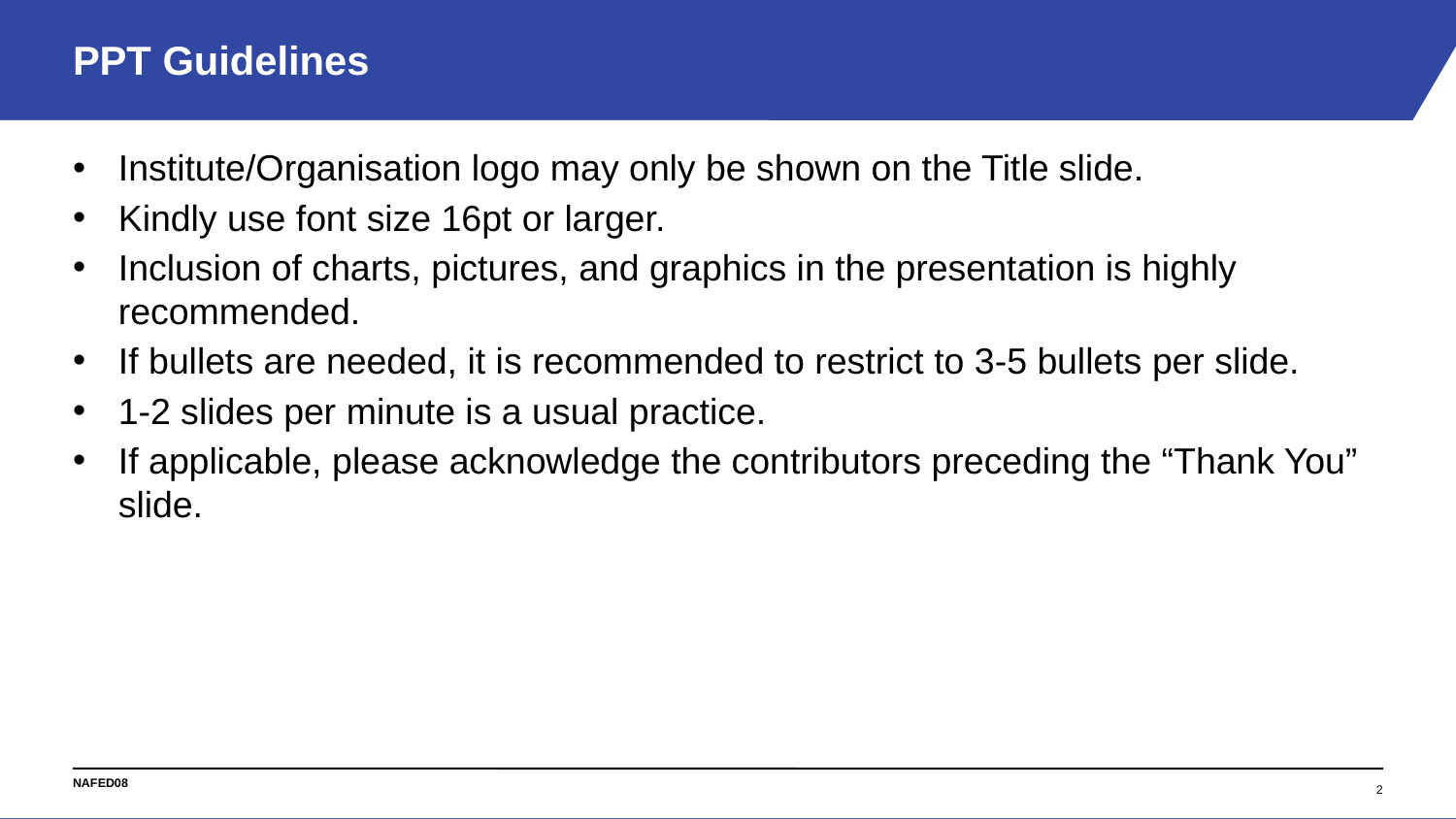

# PPT Guidelines
Institute/Organisation logo may only be shown on the Title slide.
Kindly use font size 16pt or larger.
Inclusion of charts, pictures, and graphics in the presentation is highly recommended.
If bullets are needed, it is recommended to restrict to 3-5 bullets per slide.
1-2 slides per minute is a usual practice.
If applicable, please acknowledge the contributors preceding the “Thank You” slide.
2